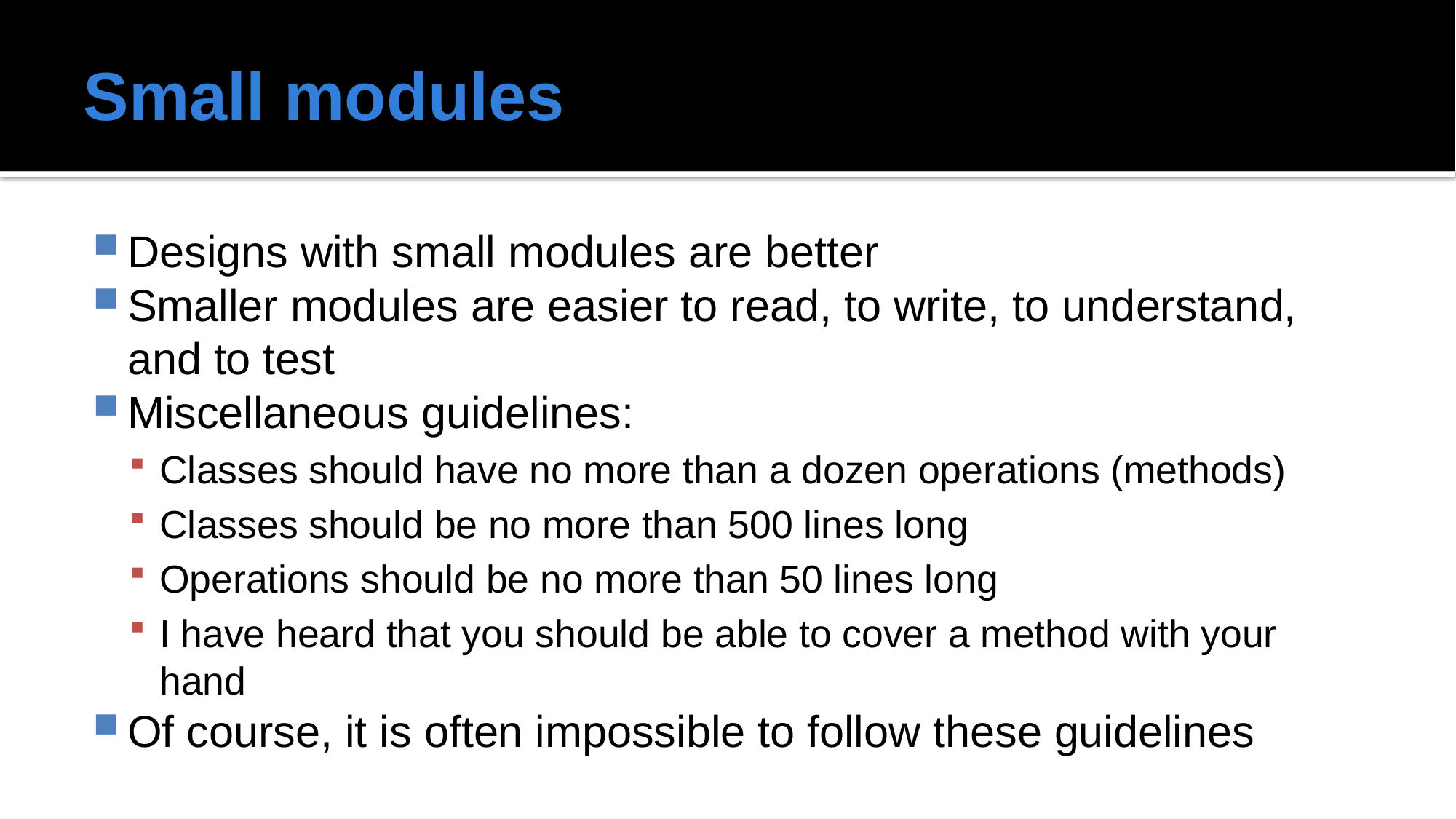

# Small modules
Designs with small modules are better
Smaller modules are easier to read, to write, to understand, and to test
Miscellaneous guidelines:
Classes should have no more than a dozen operations (methods)
Classes should be no more than 500 lines long
Operations should be no more than 50 lines long
I have heard that you should be able to cover a method with your hand
Of course, it is often impossible to follow these guidelines